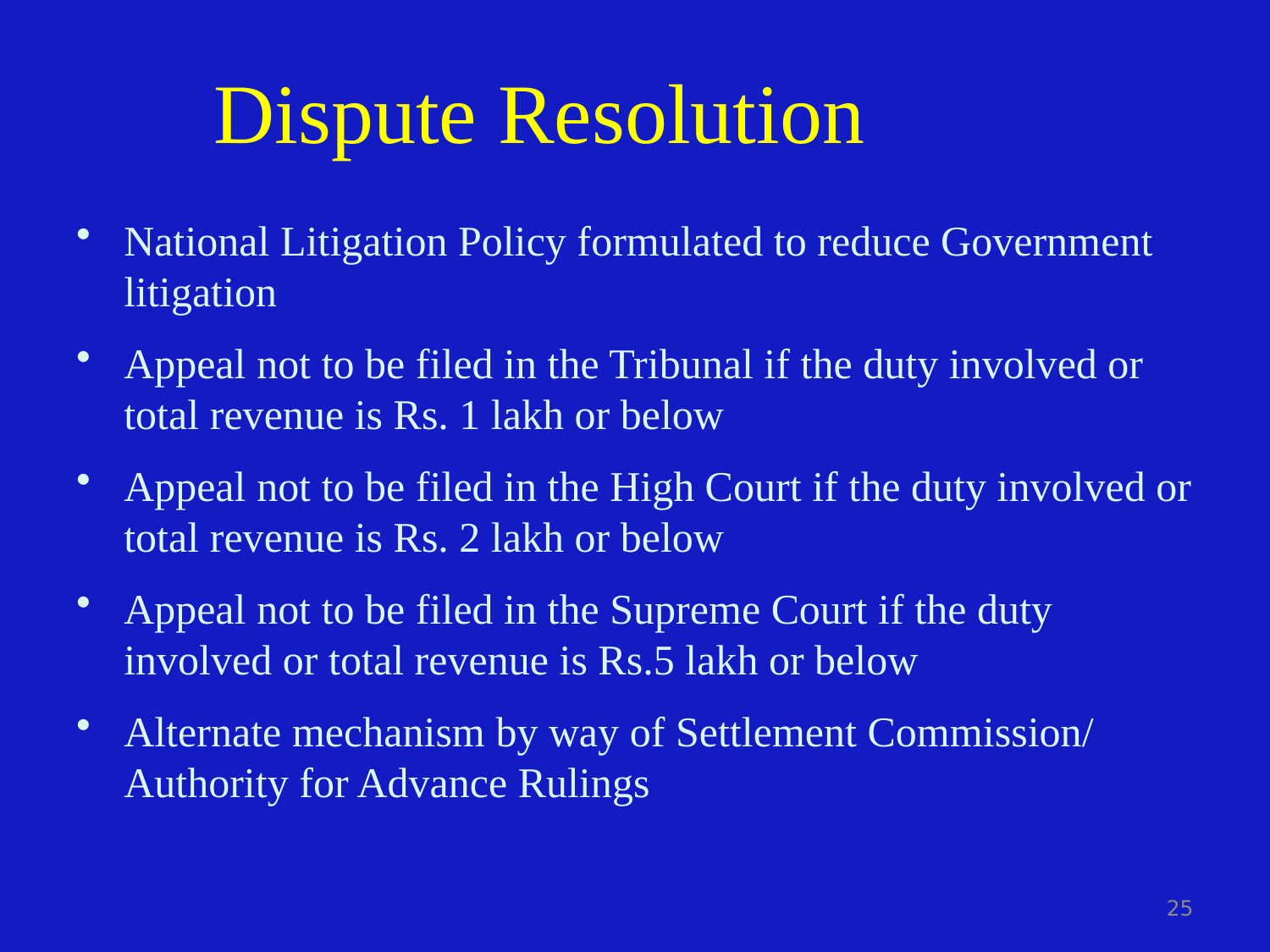

Dispute Resolution
National Litigation Policy formulated to reduce Government litigation
Appeal not to be filed in the Tribunal if the duty involved or total revenue is Rs. 1 lakh or below
Appeal not to be filed in the High Court if the duty involved or total revenue is Rs. 2 lakh or below
Appeal not to be filed in the Supreme Court if the duty involved or total revenue is Rs.5 lakh or below
Alternate mechanism by way of Settlement Commission/ Authority for Advance Rulings
25